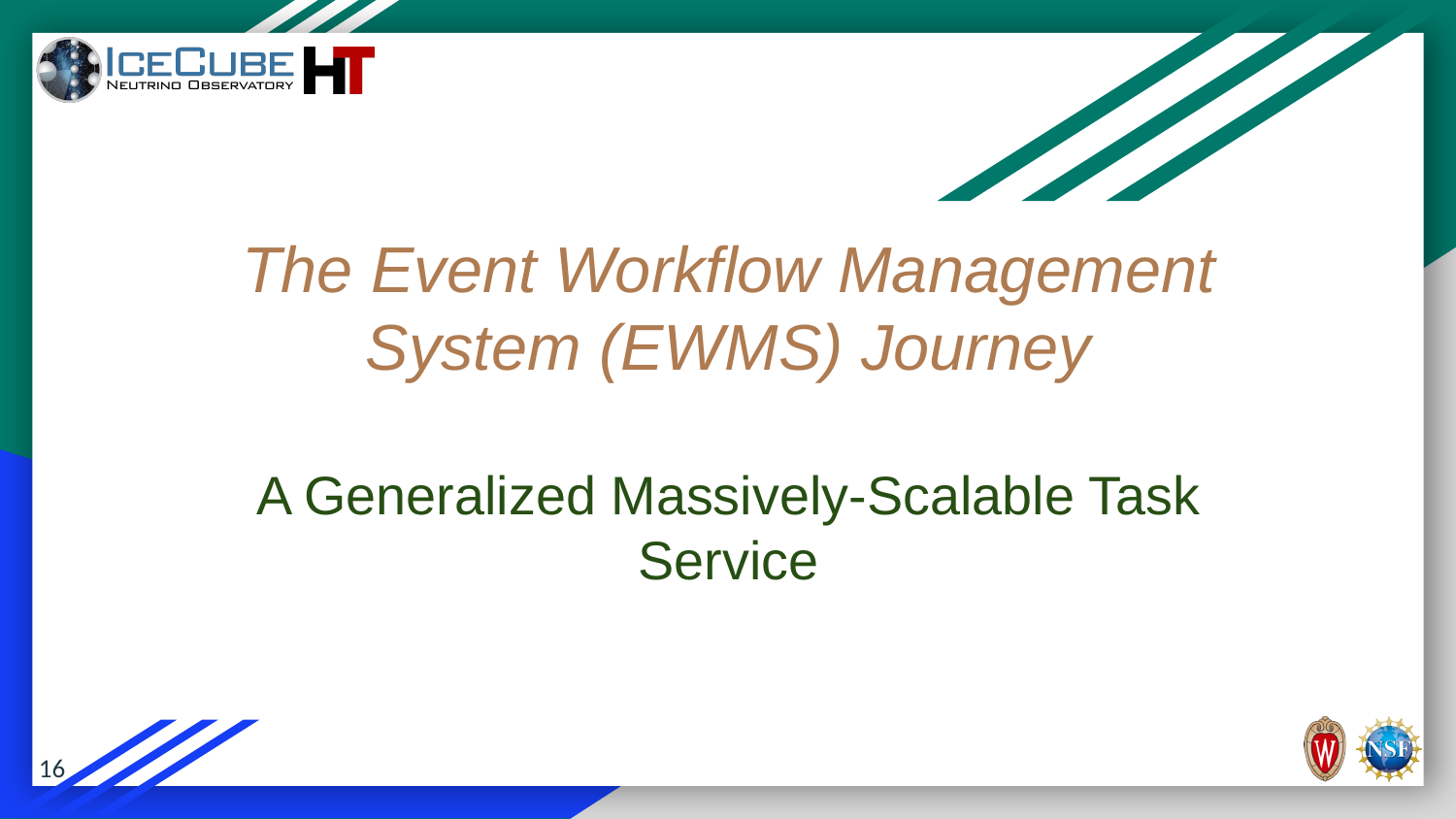

# The Event Workflow Management System (EWMS) Journey

A Generalized Massively-Scalable Task Service
16